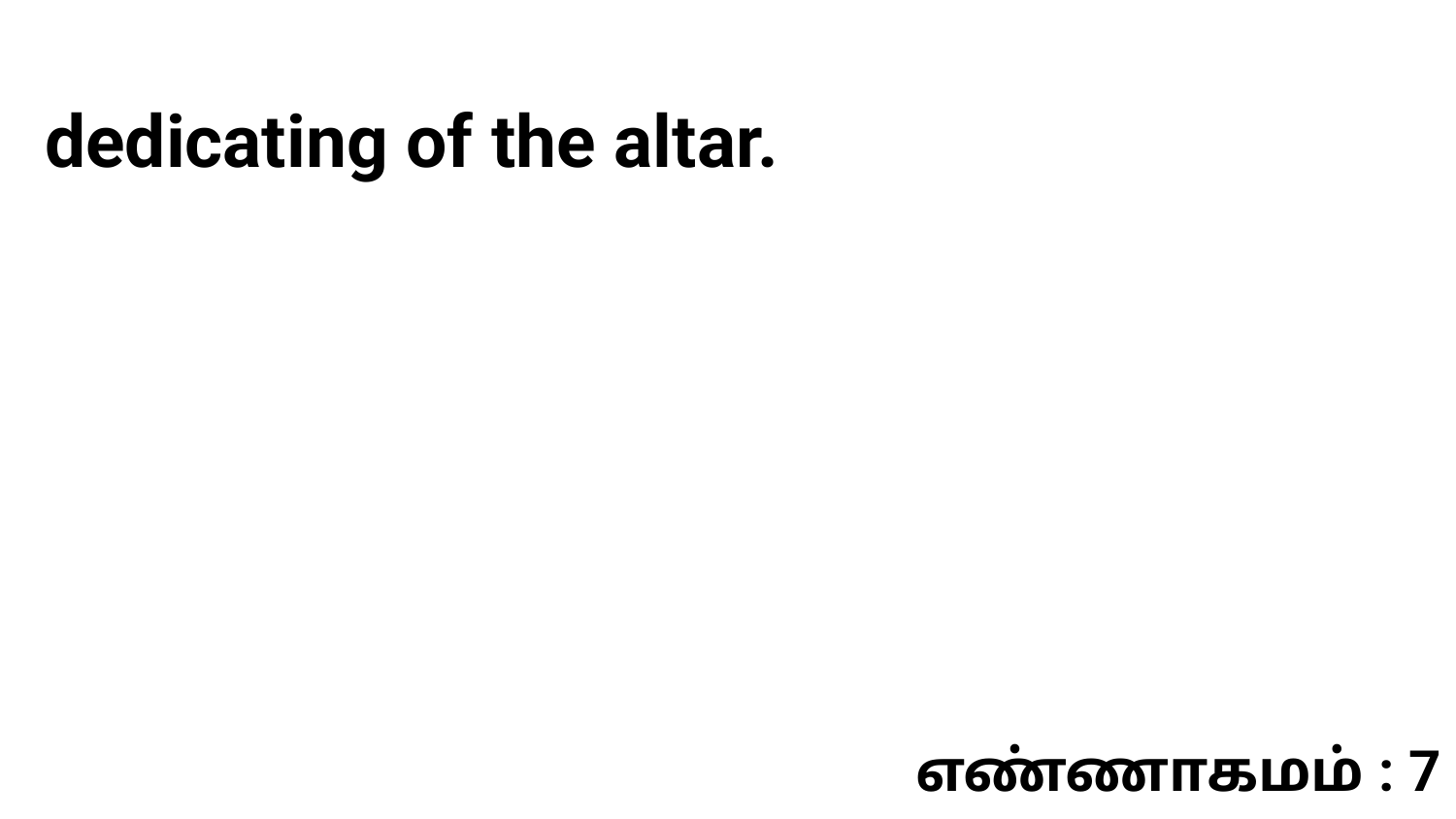

dedicating of the altar.
எண்ணாகமம் : 7